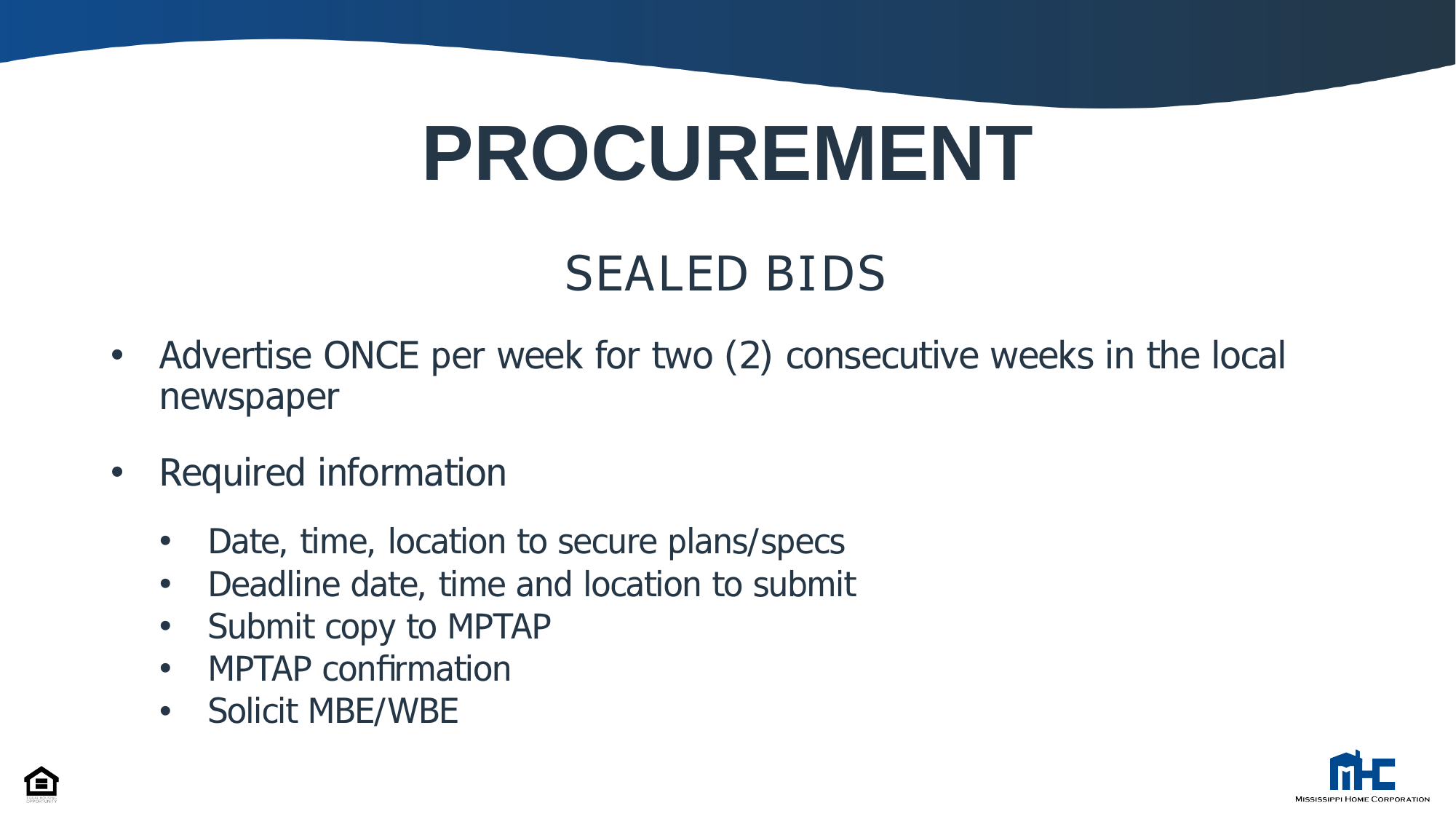

# PROCUREMENT

SEALED BIDS

Advertise ONCE per week for two (2) consecutive weeks in the local newspaper

Required information

Date, time, location to secure plans/specs
Deadline date, time and location to submit
Submit copy to MPTAP
MPTAP confirmation
Solicit MBE/WBE